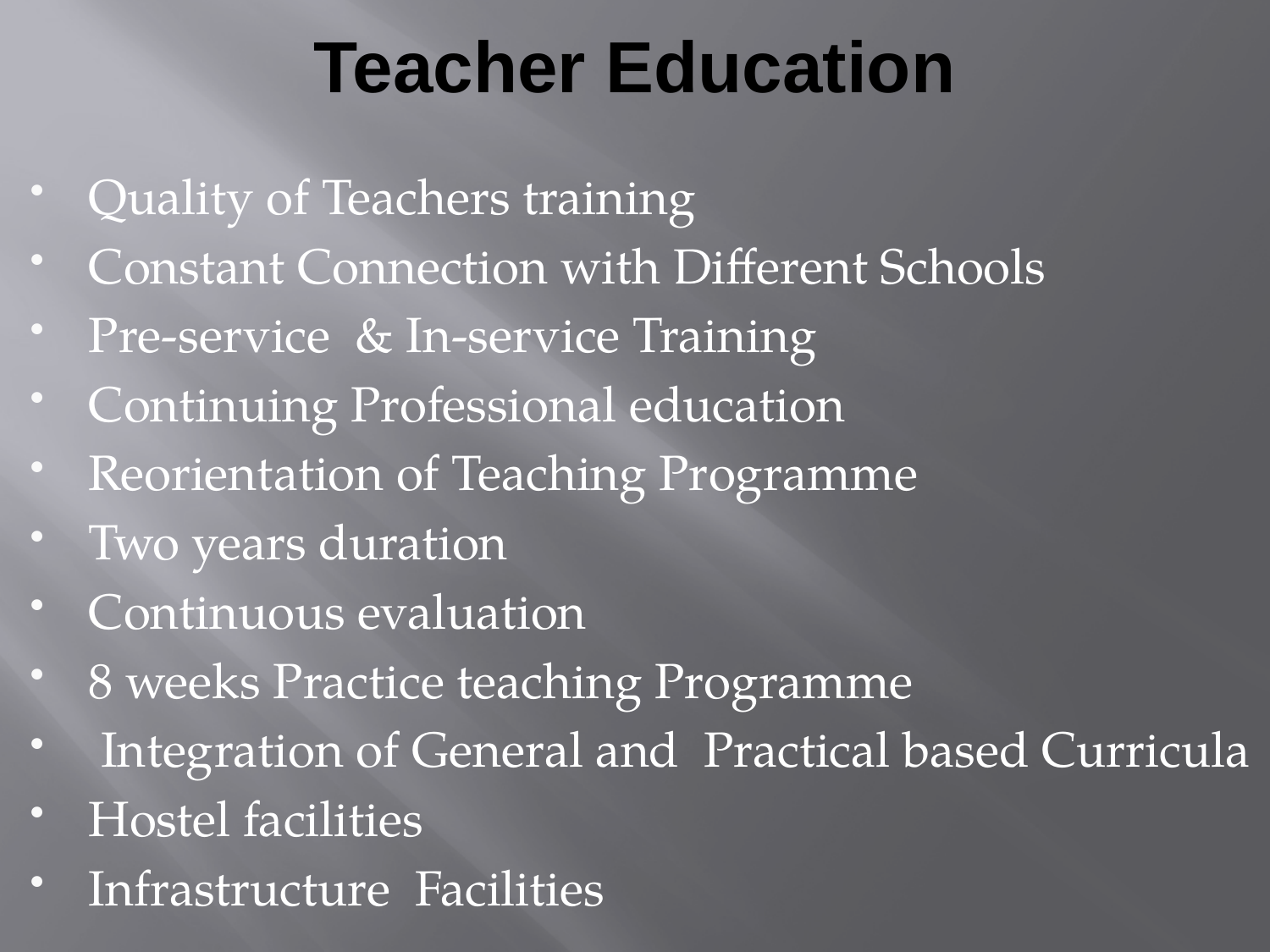

# Teacher Education
Quality of Teachers training
Constant Connection with Different Schools
Pre-service  & In-service Training
Continuing Professional education
Reorientation of Teaching Programme
Two years duration
Continuous evaluation
8 weeks Practice teaching Programme
 Integration of General and  Practical based Curricula
Hostel facilities
Infrastructure  Facilities